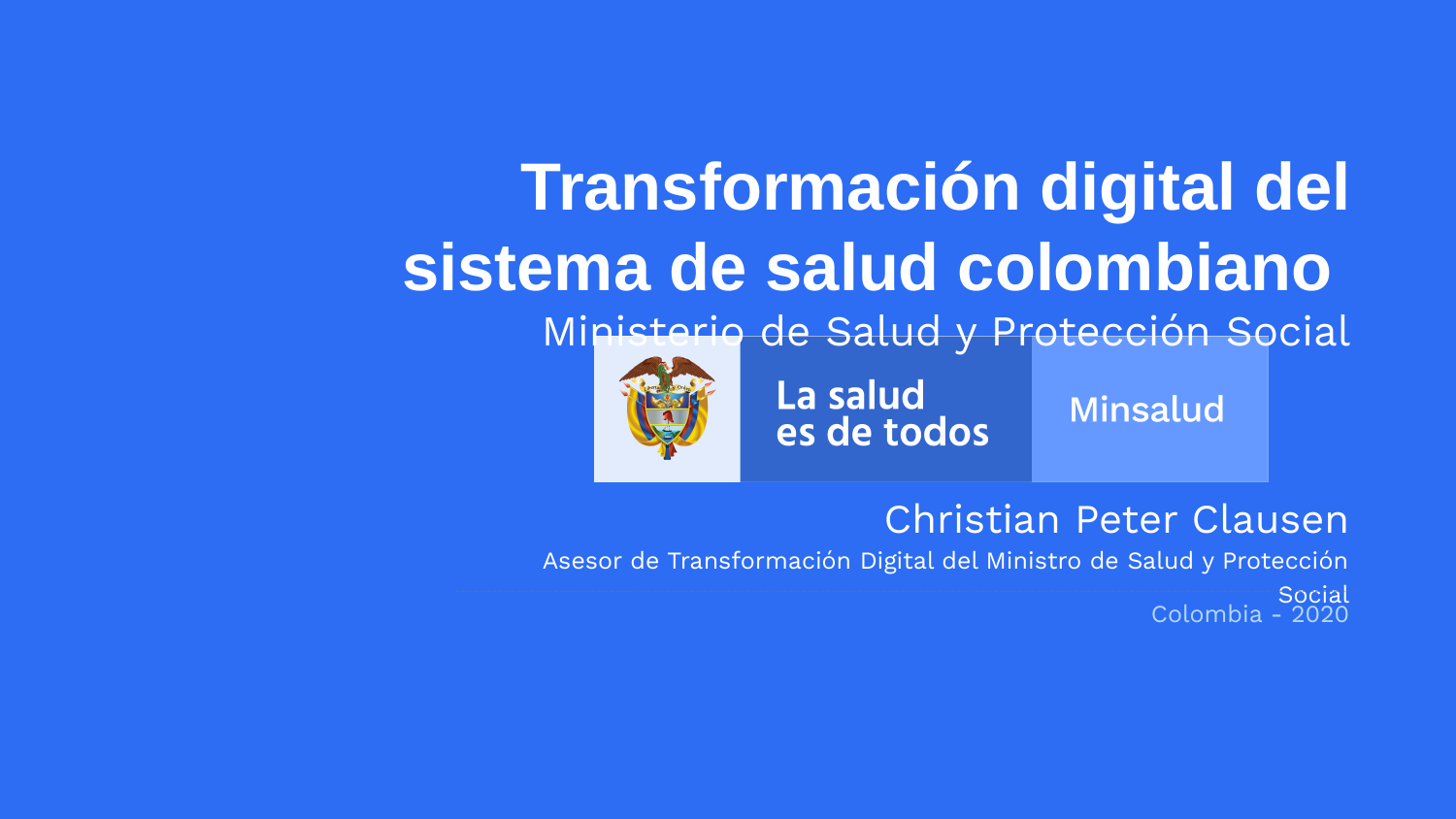

Transformación digital del sistema de salud colombiano
Ministerio de Salud y Protección Social
Christian Peter Clausen
Asesor de Transformación Digital del Ministro de Salud y Protección Social
Colombia - 2020